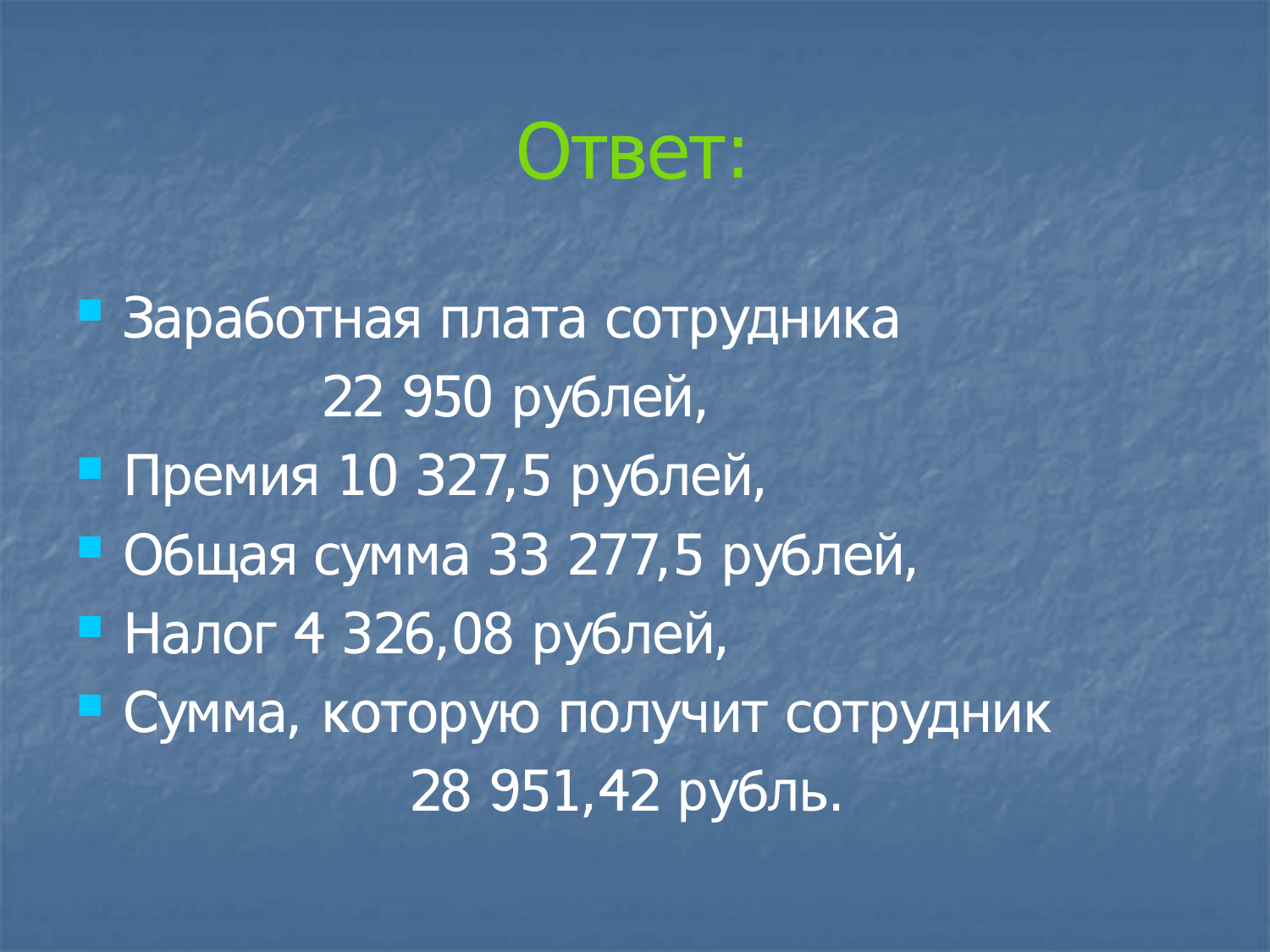

# Ответ:
Заработная плата сотрудника
              22 950 рублей,
Премия 10 327,5 рублей,
Общая сумма 33 277,5 рублей,
Налог 4 326,08 рублей,
Сумма, которую получит сотрудник
                   28 951,42 рубль.